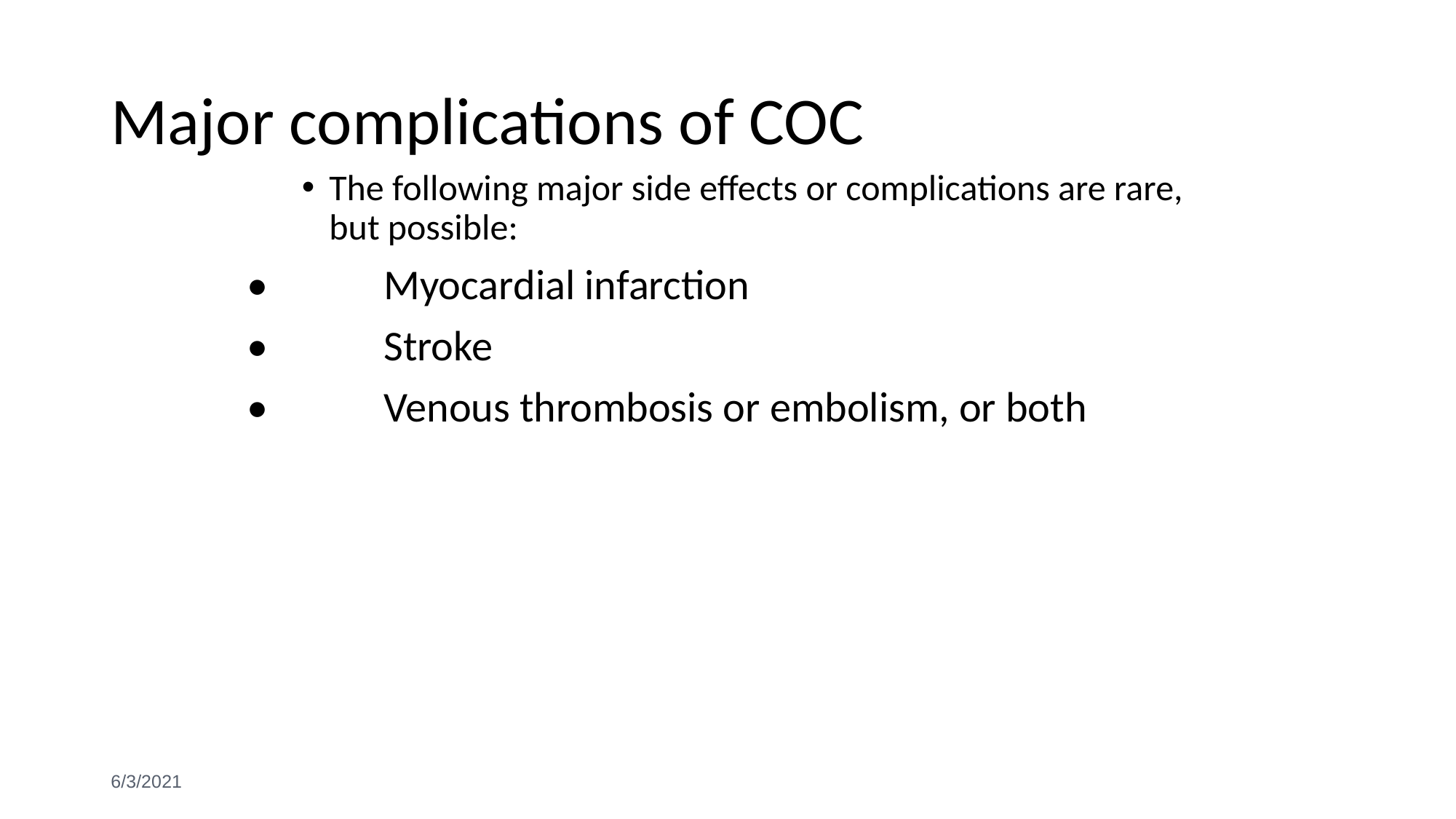

# Major complications of COC
The following major side effects or complications are rare, but possible:
• 	Myocardial infarction
• 	Stroke
• 	Venous thrombosis or embolism, or both

6/3/2021
33